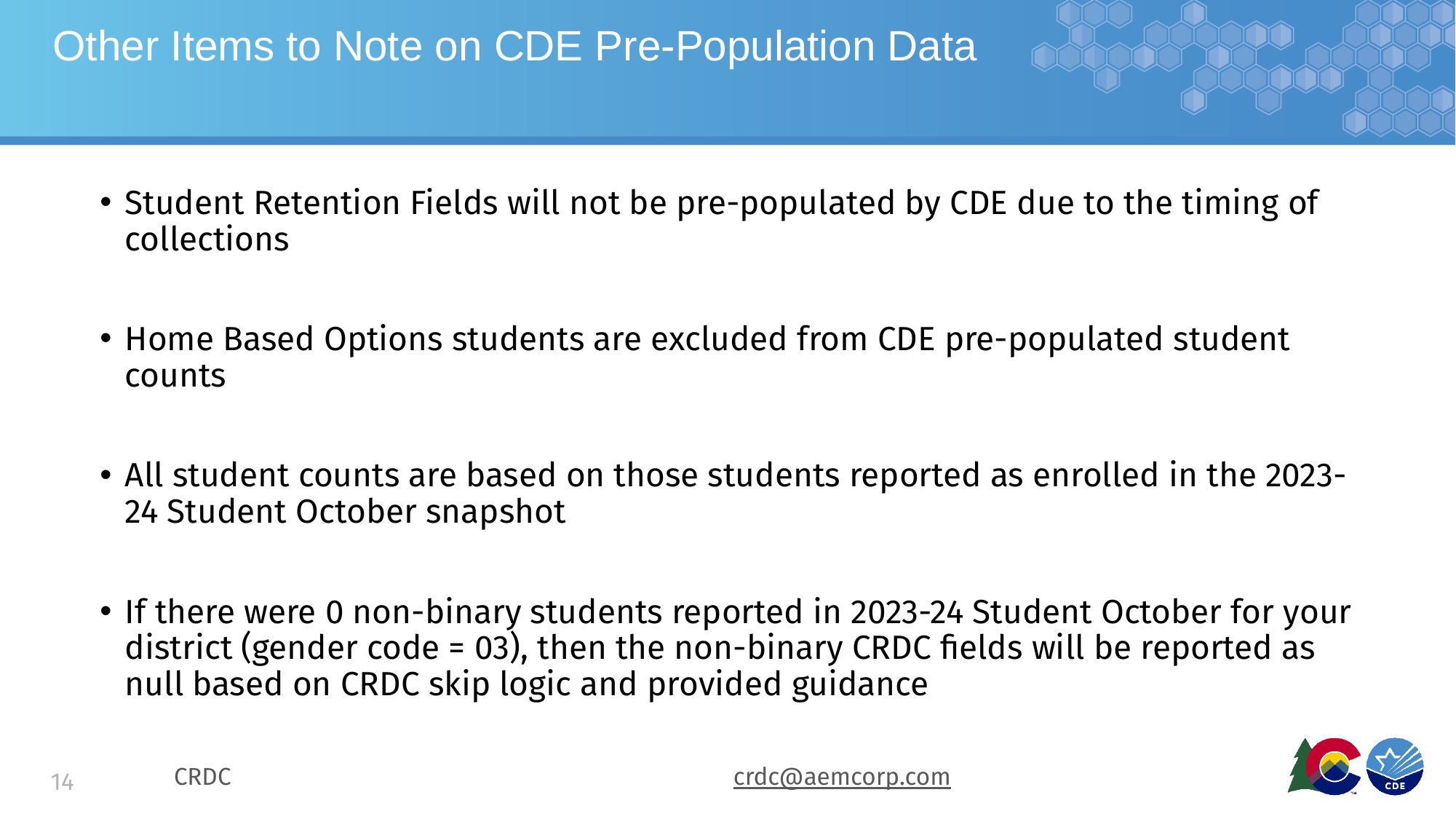

# Other Items to Note on CDE Pre-Population Data
Student Retention Fields will not be pre-populated by CDE due to the timing of collections

Home Based Options students are excluded from CDE pre-populated student counts

All student counts are based on those students reported as enrolled in the 2023-24 Student October snapshot

If there were 0 non-binary students reported in 2023-24 Student October for your district (gender code = 03), then the non-binary CRDC fields will be reported as null based on CRDC skip logic and provided guidance

CRDC
crdc@aemcorp.com
14